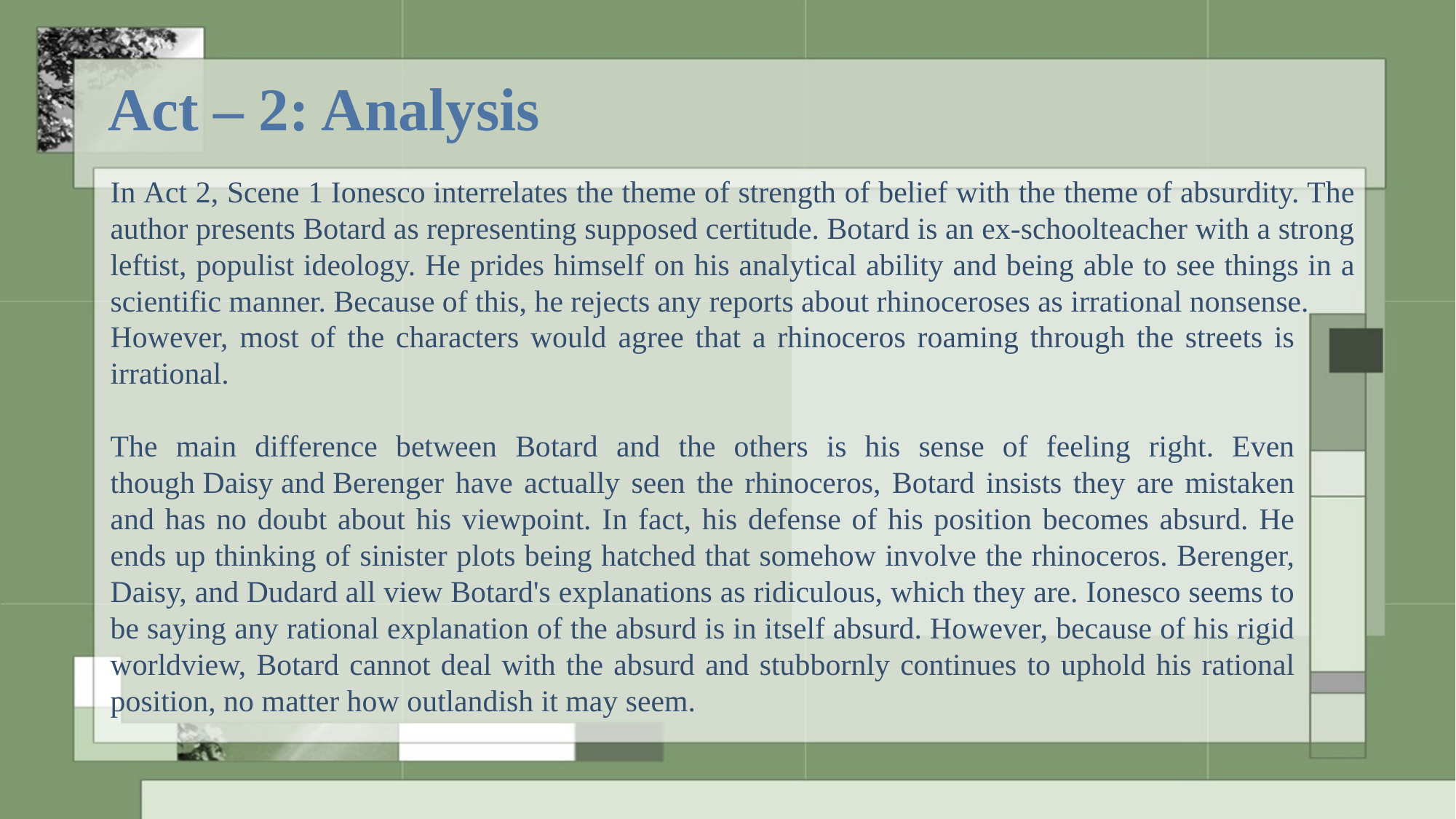

Act – 2: Analysis
In Act 2, Scene 1 Ionesco interrelates the theme of strength of belief with the theme of absurdity. The author presents Botard as representing supposed certitude. Botard is an ex-schoolteacher with a strong leftist, populist ideology. He prides himself on his analytical ability and being able to see things in a scientific manner. Because of this, he rejects any reports about rhinoceroses as irrational nonsense.
However, most of the characters would agree that a rhinoceros roaming through the streets is irrational.

The main difference between Botard and the others is his sense of feeling right. Even though Daisy and Berenger have actually seen the rhinoceros, Botard insists they are mistaken and has no doubt about his viewpoint. In fact, his defense of his position becomes absurd. He ends up thinking of sinister plots being hatched that somehow involve the rhinoceros. Berenger, Daisy, and Dudard all view Botard's explanations as ridiculous, which they are. Ionesco seems to be saying any rational explanation of the absurd is in itself absurd. However, because of his rigid worldview, Botard cannot deal with the absurd and stubbornly continues to uphold his rational position, no matter how outlandish it may seem.